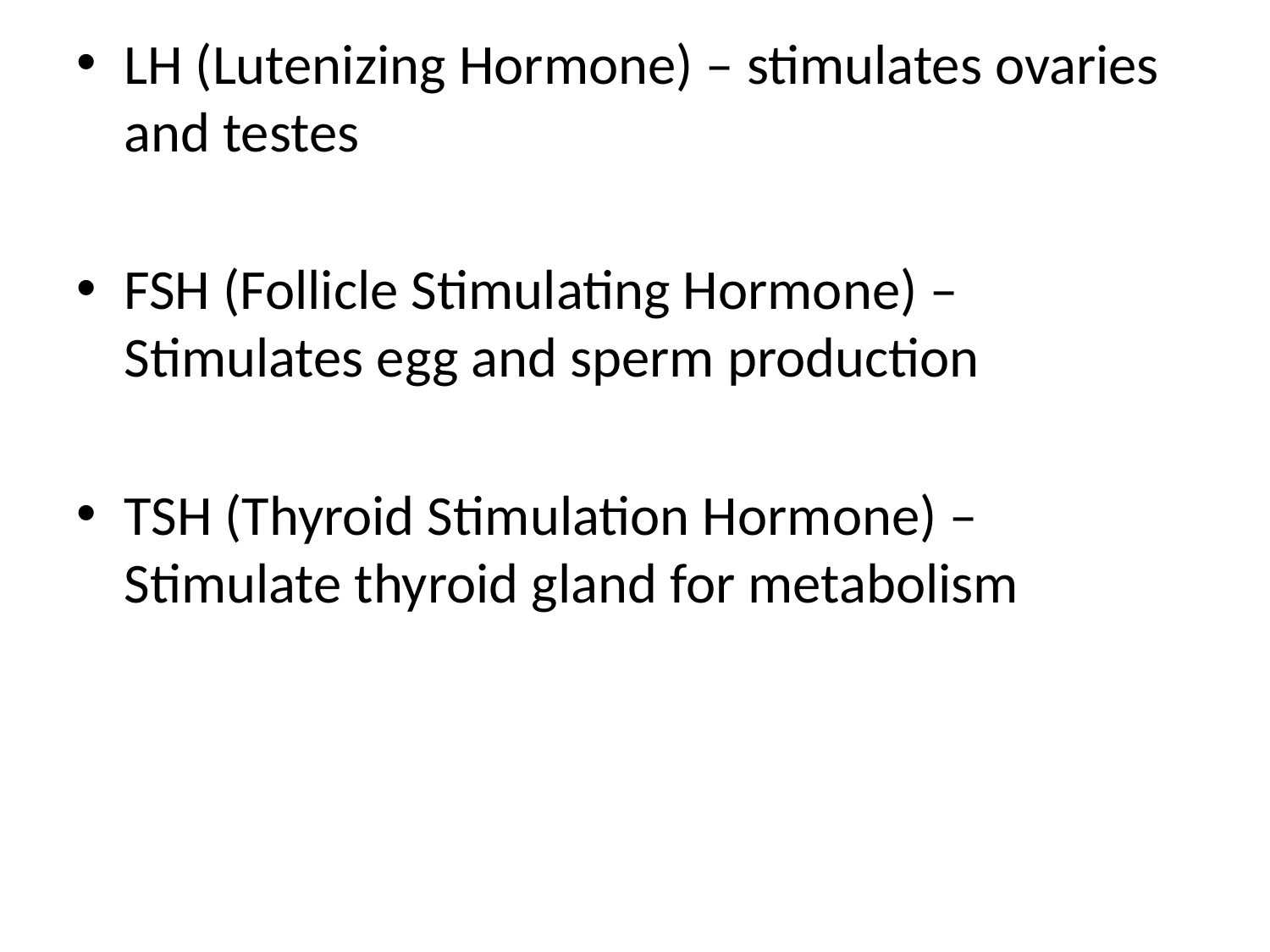

LH (Lutenizing Hormone) – stimulates ovaries and testes

FSH (Follicle Stimulating Hormone) – Stimulates egg and sperm production

TSH (Thyroid Stimulation Hormone) – Stimulate thyroid gland for metabolism
#